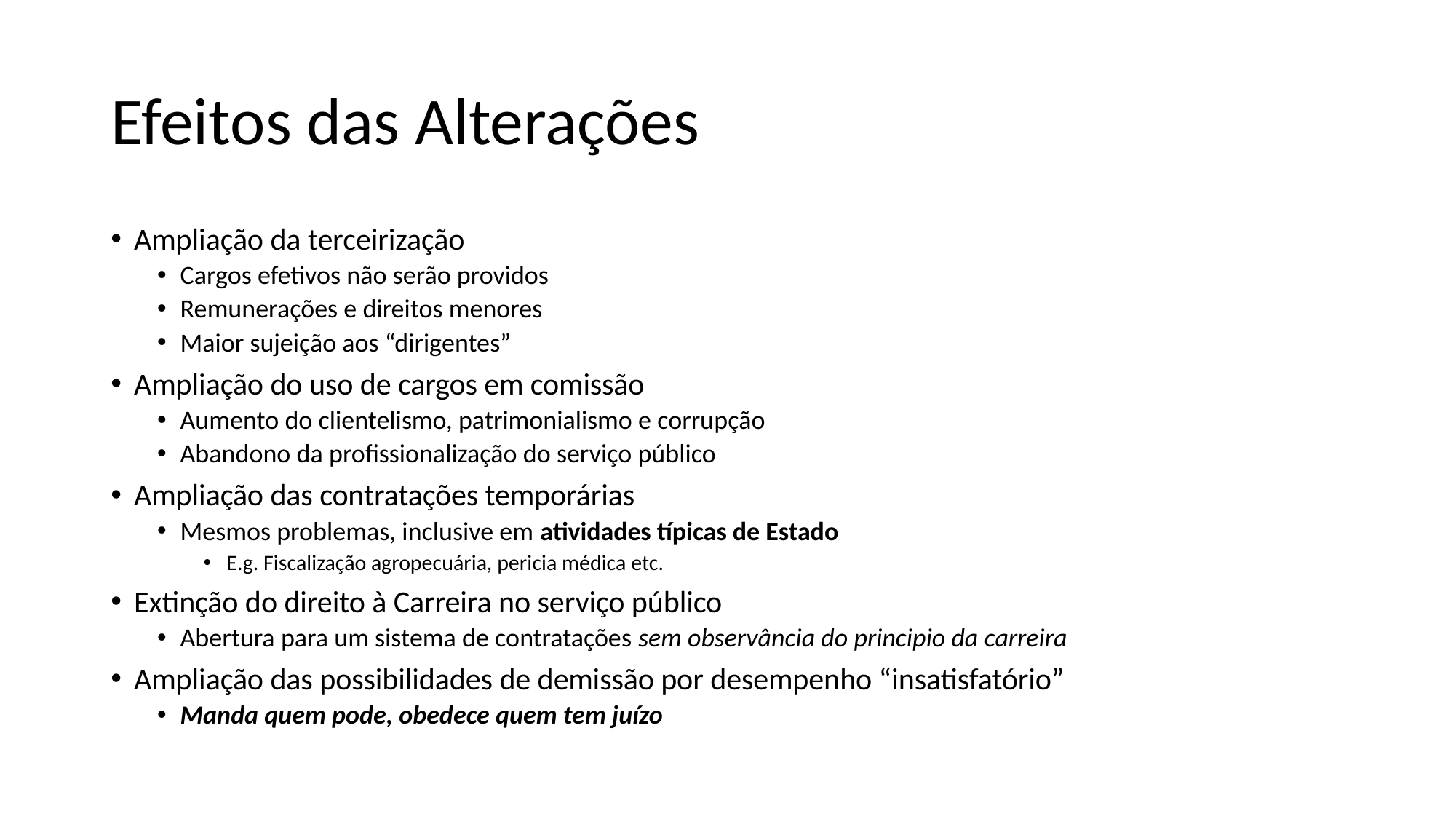

# Efeitos das Alterações
Ampliação da terceirização
Cargos efetivos não serão providos
Remunerações e direitos menores
Maior sujeição aos “dirigentes”
Ampliação do uso de cargos em comissão
Aumento do clientelismo, patrimonialismo e corrupção
Abandono da profissionalização do serviço público
Ampliação das contratações temporárias
Mesmos problemas, inclusive em atividades típicas de Estado
E.g. Fiscalização agropecuária, pericia médica etc.
Extinção do direito à Carreira no serviço público
Abertura para um sistema de contratações sem observância do principio da carreira
Ampliação das possibilidades de demissão por desempenho “insatisfatório”
Manda quem pode, obedece quem tem juízo